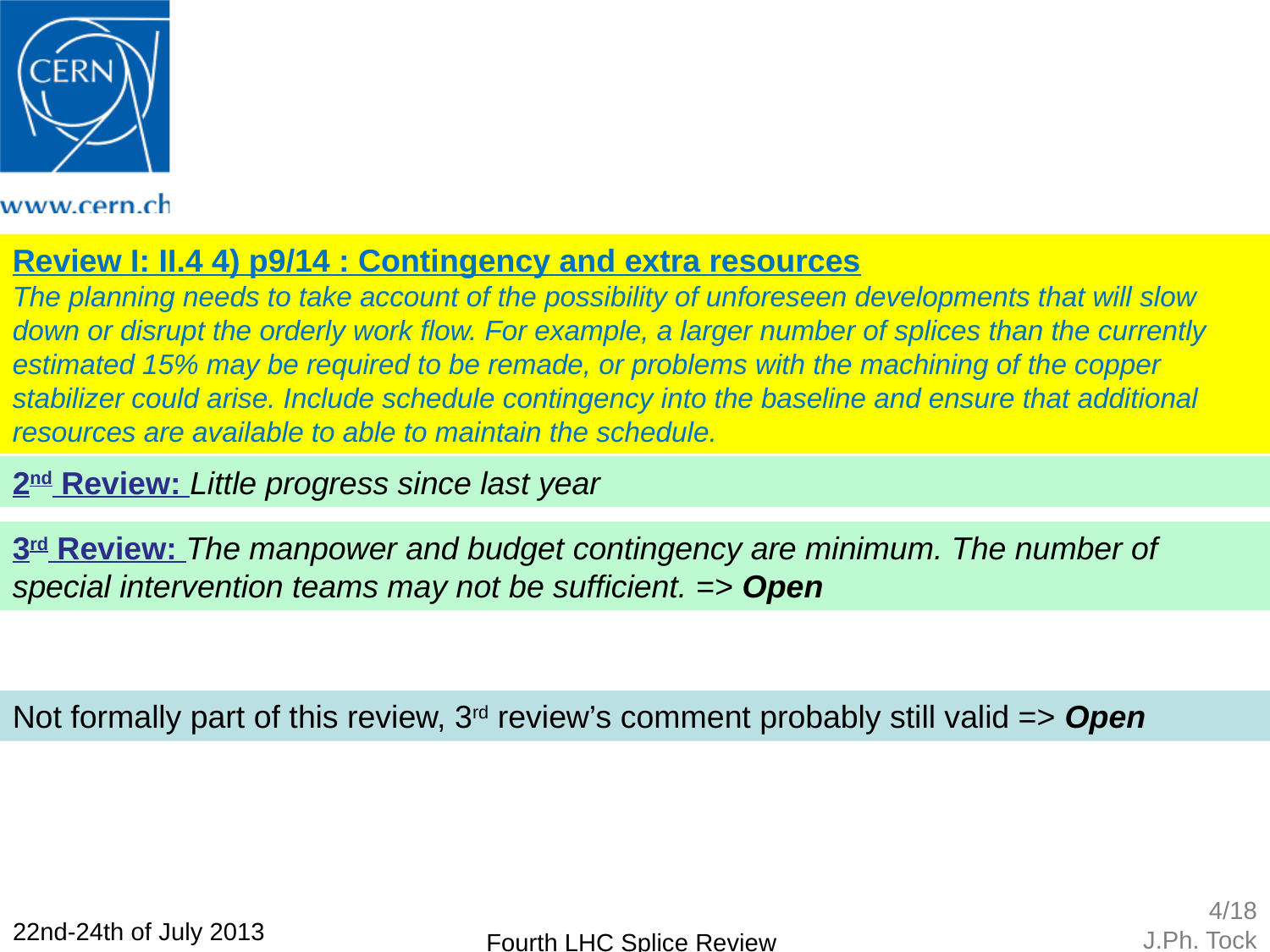

Review I: II.4 4) p9/14 : Contingency and extra resources
The planning needs to take account of the possibility of unforeseen developments that will slow down or disrupt the orderly work flow. For example, a larger number of splices than the currently estimated 15% may be required to be remade, or problems with the machining of the copper stabilizer could arise. Include schedule contingency into the baseline and ensure that additional resources are available to able to maintain the schedule.
2nd Review: Little progress since last year
3rd Review: The manpower and budget contingency are minimum. The number of special intervention teams may not be sufficient. => Open
Not formally part of this review, 3rd review’s comment probably still valid => Open
4/18
J.Ph. Tock
22nd-24th of July 2013
Fourth LHC Splice Review